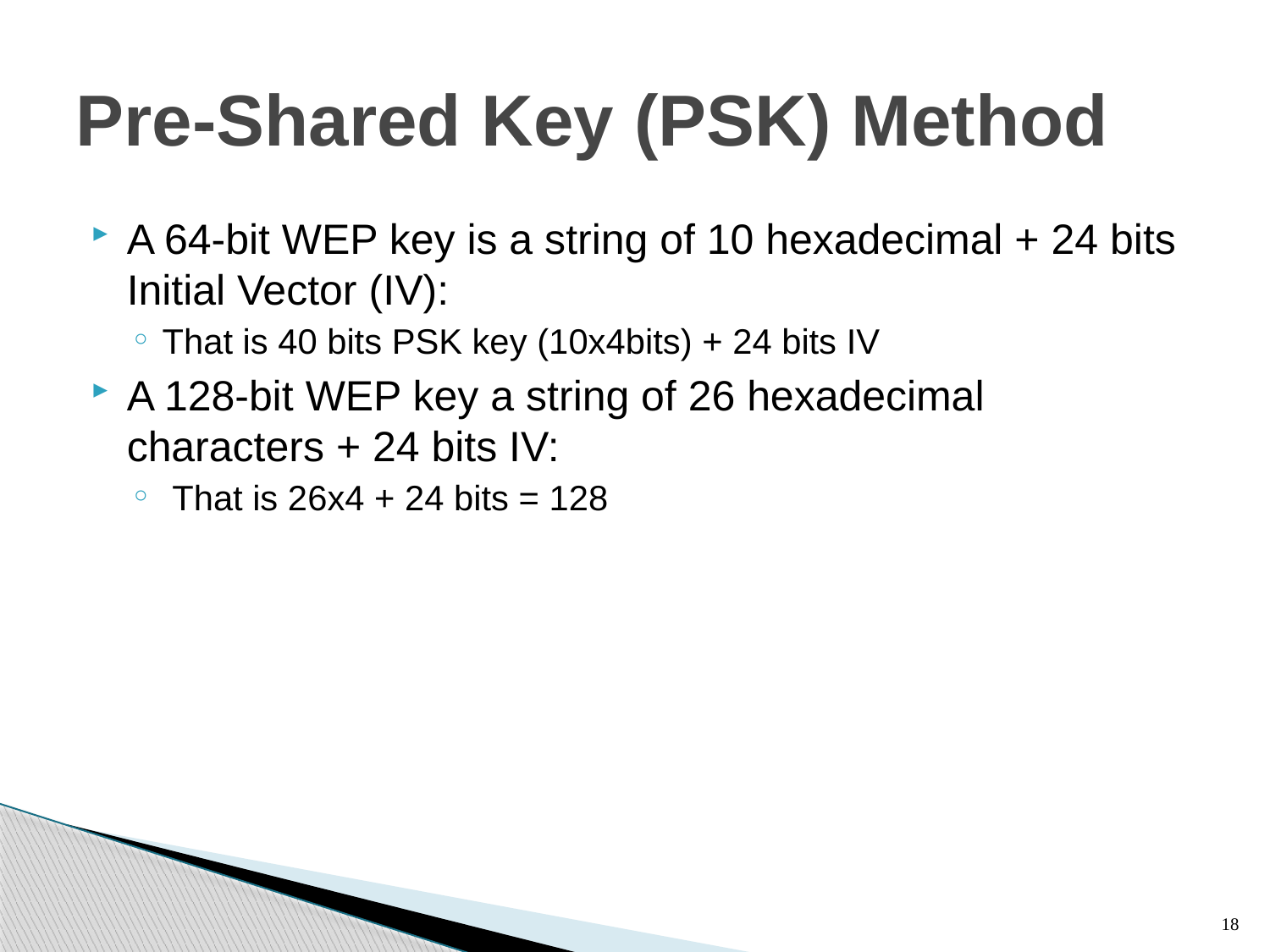

# Pre-Shared Key (PSK) Method
A 64-bit WEP key is a string of 10 hexadecimal + 24 bits Initial Vector (IV):
That is 40 bits PSK key (10x4bits) + 24 bits IV
A 128-bit WEP key a string of 26 hexadecimal characters + 24 bits IV:
 That is 26x4 + 24 bits = 128
18